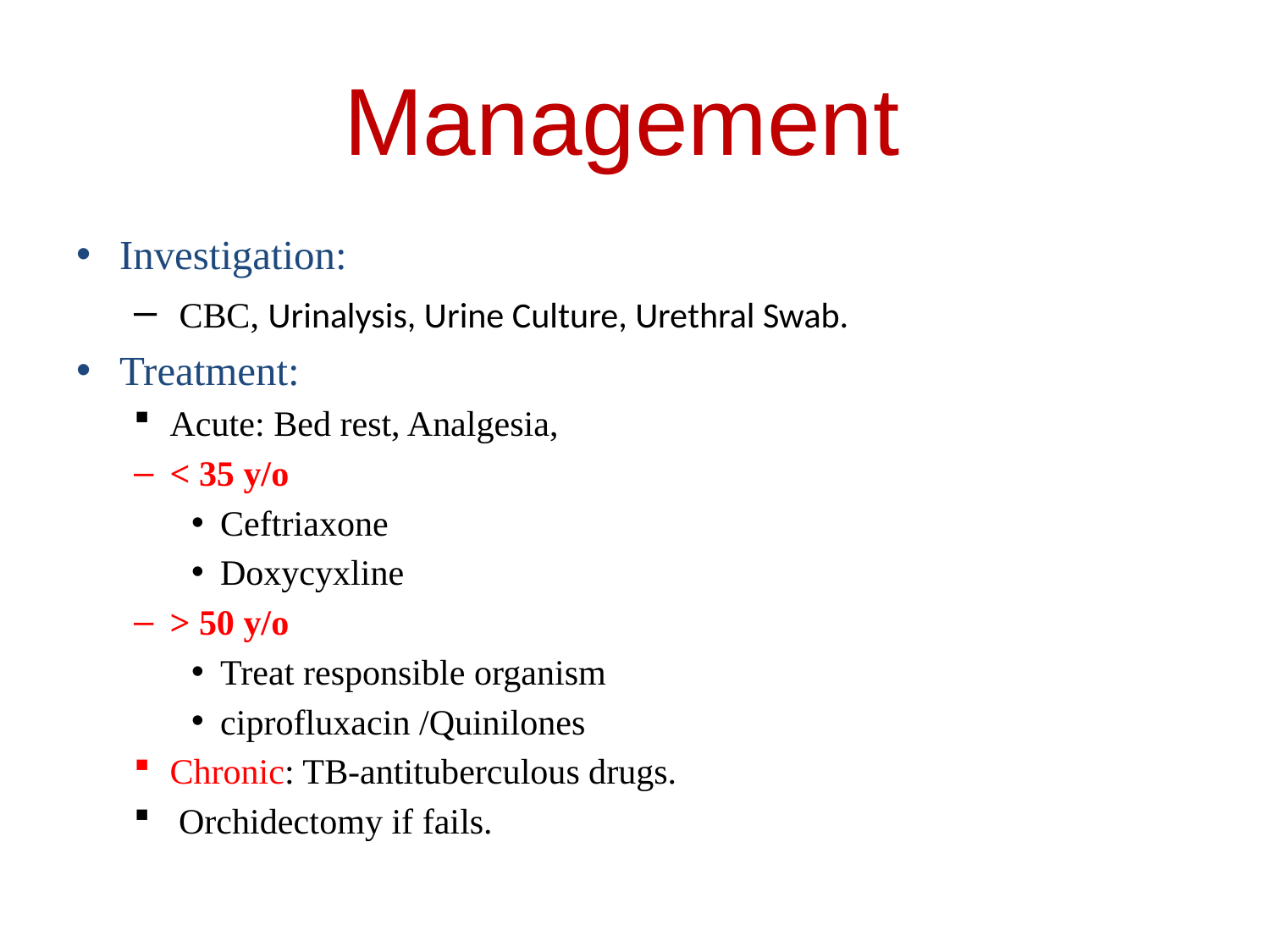

# Management
Investigation:
 CBC, Urinalysis, Urine Culture, Urethral Swab.
Treatment:
Acute: Bed rest, Analgesia,
< 35 y/o
Ceftriaxone
Doxycyxline
> 50 y/o
Treat responsible organism
ciprofluxacin /Quinilones
Chronic: TB-antituberculous drugs.
 Orchidectomy if fails.